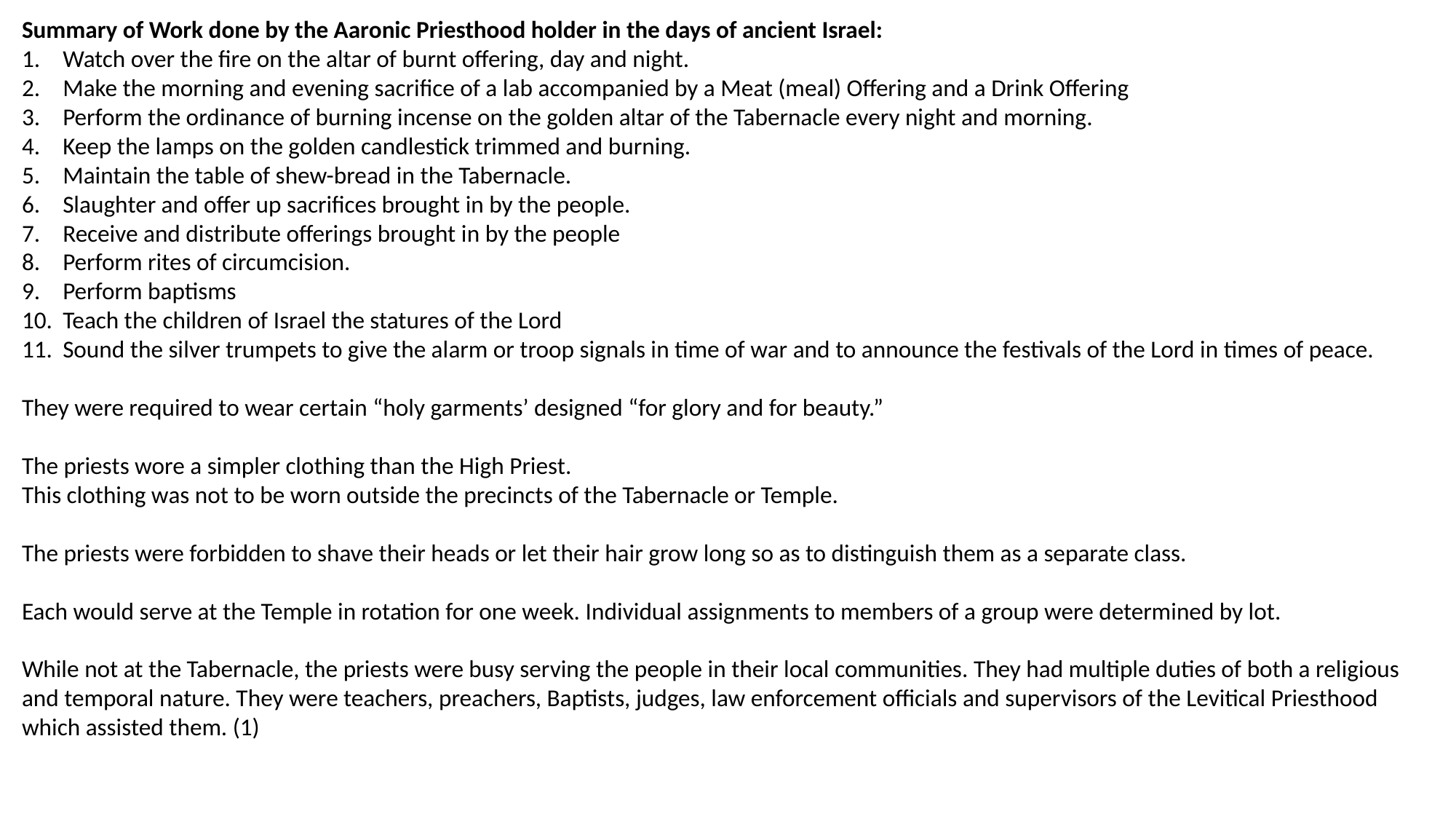

Summary of Work done by the Aaronic Priesthood holder in the days of ancient Israel:
Watch over the fire on the altar of burnt offering, day and night.
Make the morning and evening sacrifice of a lab accompanied by a Meat (meal) Offering and a Drink Offering
Perform the ordinance of burning incense on the golden altar of the Tabernacle every night and morning.
Keep the lamps on the golden candlestick trimmed and burning.
Maintain the table of shew-bread in the Tabernacle.
Slaughter and offer up sacrifices brought in by the people.
Receive and distribute offerings brought in by the people
Perform rites of circumcision.
Perform baptisms
Teach the children of Israel the statures of the Lord
Sound the silver trumpets to give the alarm or troop signals in time of war and to announce the festivals of the Lord in times of peace.

They were required to wear certain “holy garments’ designed “for glory and for beauty.”

The priests wore a simpler clothing than the High Priest.
This clothing was not to be worn outside the precincts of the Tabernacle or Temple.

The priests were forbidden to shave their heads or let their hair grow long so as to distinguish them as a separate class.

Each would serve at the Temple in rotation for one week. Individual assignments to members of a group were determined by lot.

While not at the Tabernacle, the priests were busy serving the people in their local communities. They had multiple duties of both a religious and temporal nature. They were teachers, preachers, Baptists, judges, law enforcement officials and supervisors of the Levitical Priesthood which assisted them. (1)